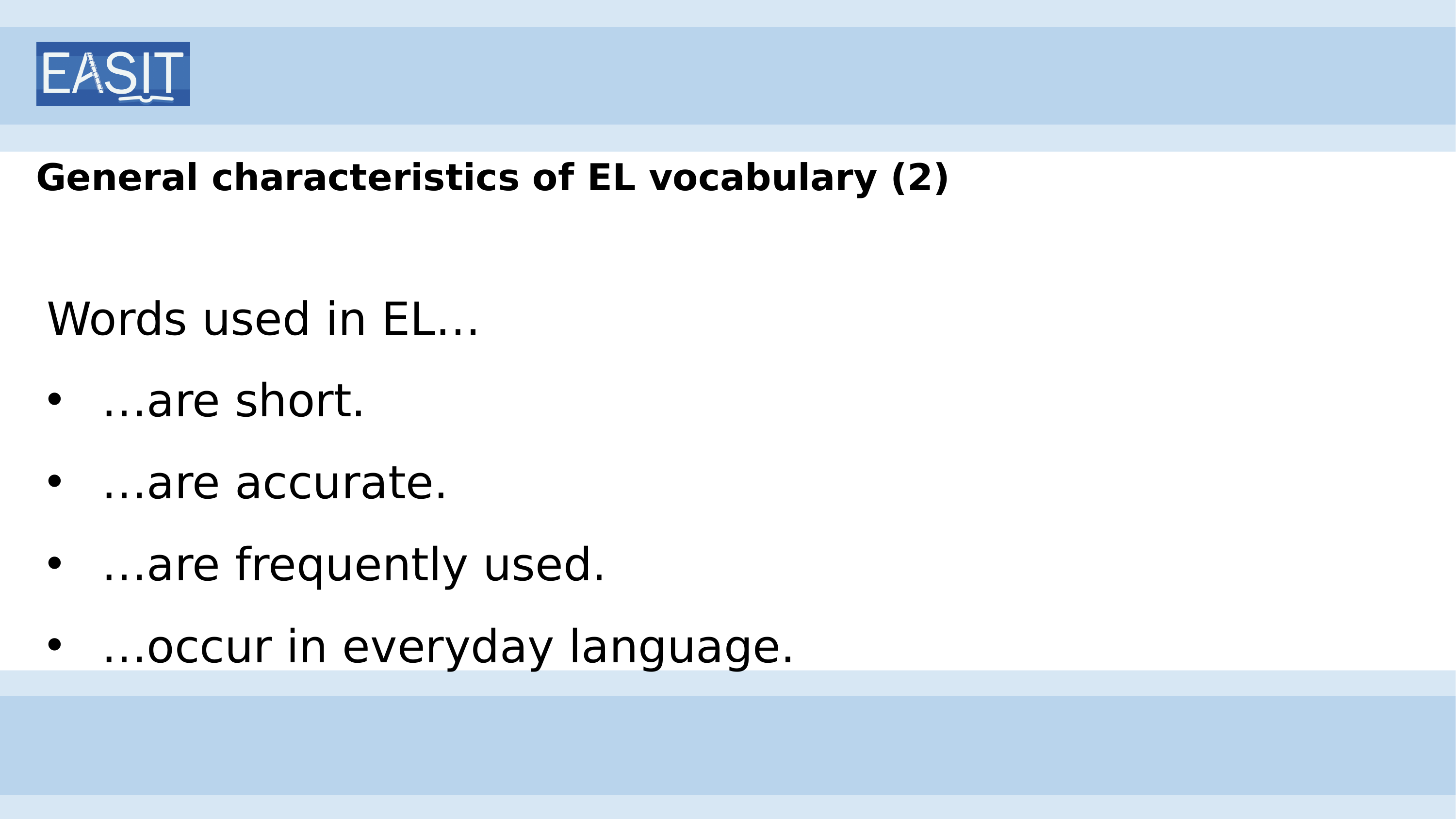

# General characteristics of EL vocabulary (2)
Words used in EL…
…are short.
…are accurate.
…are frequently used.
…occur in everyday language.